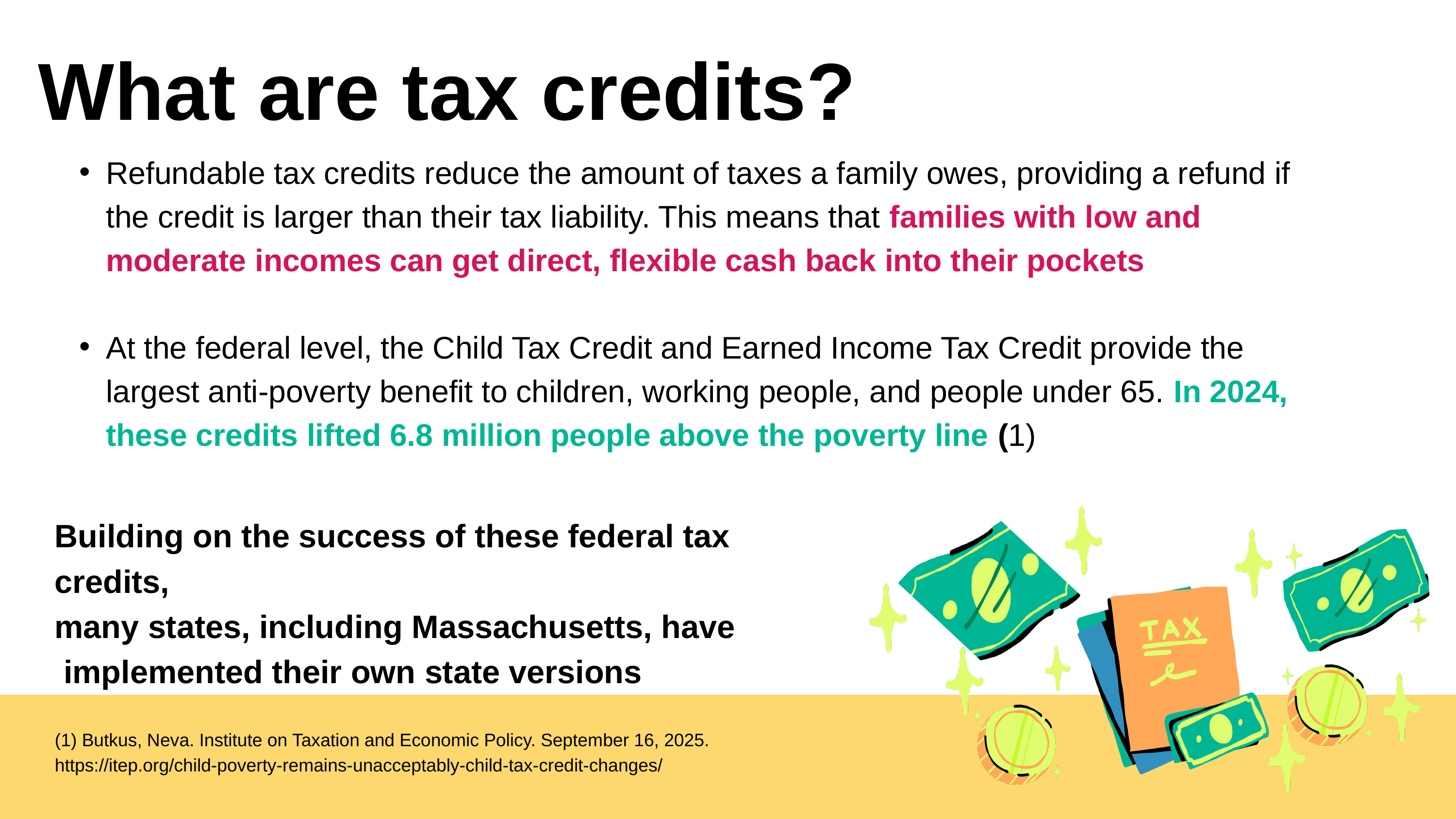

What are tax credits?
Refundable tax credits reduce the amount of taxes a family owes, providing a refund if the credit is larger than their tax liability. This means that families with low and moderate incomes can get direct, flexible cash back into their pockets

At the federal level, the Child Tax Credit and Earned Income Tax Credit provide the largest anti-poverty benefit to children, working people, and people under 65. In 2024, these credits lifted 6.8 million people above the poverty line (1)

Building on the success of these federal tax credits,
many states, including Massachusetts, have
 implemented their own state versions

(1) Butkus, Neva. Institute on Taxation and Economic Policy. September 16, 2025. https://itep.org/child-poverty-remains-unacceptably-child-tax-credit-changes/